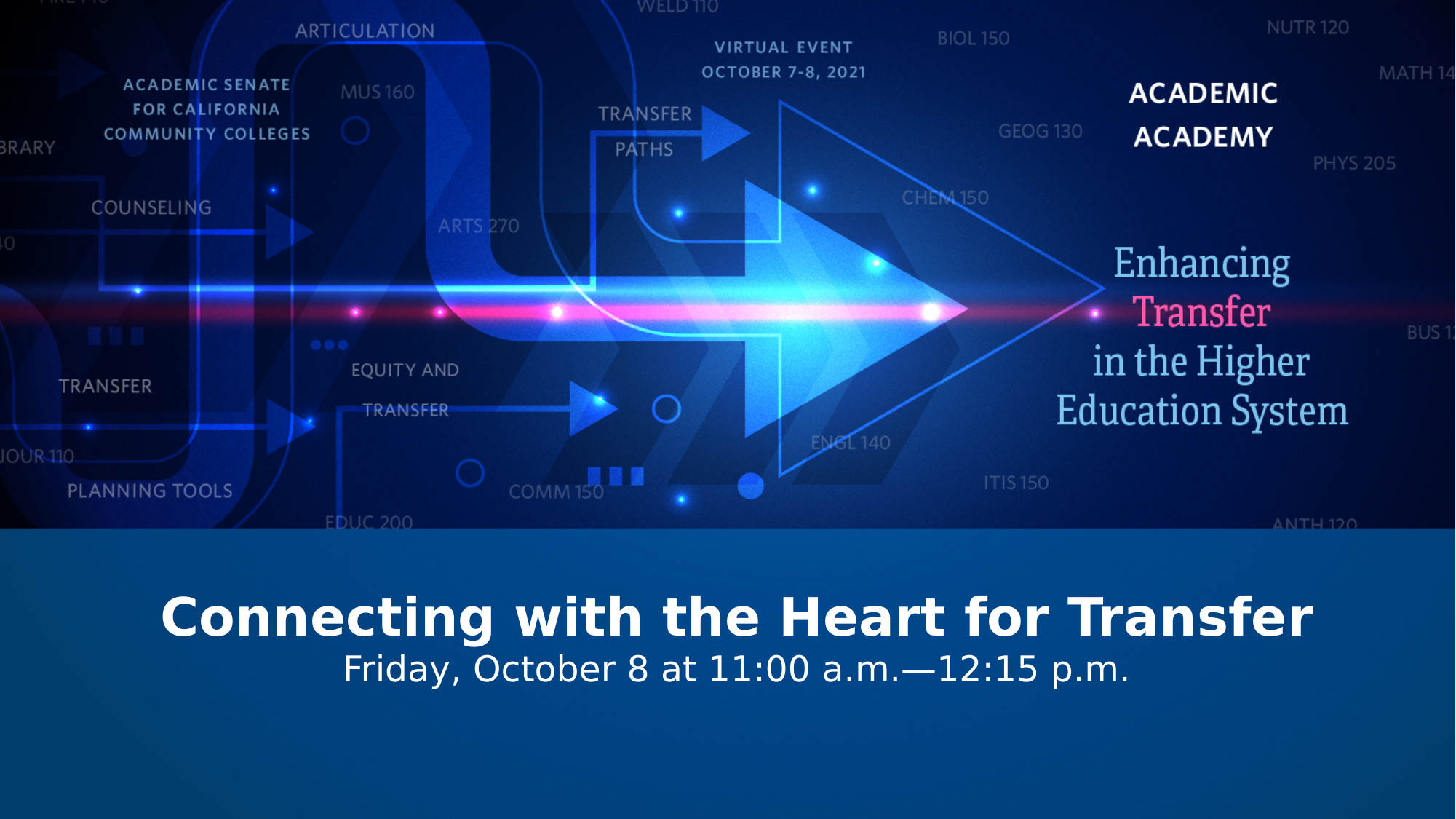

# Connecting with the Heart for Transfer Friday, October 8 at 11:00 a.m.—12:15 p.m.